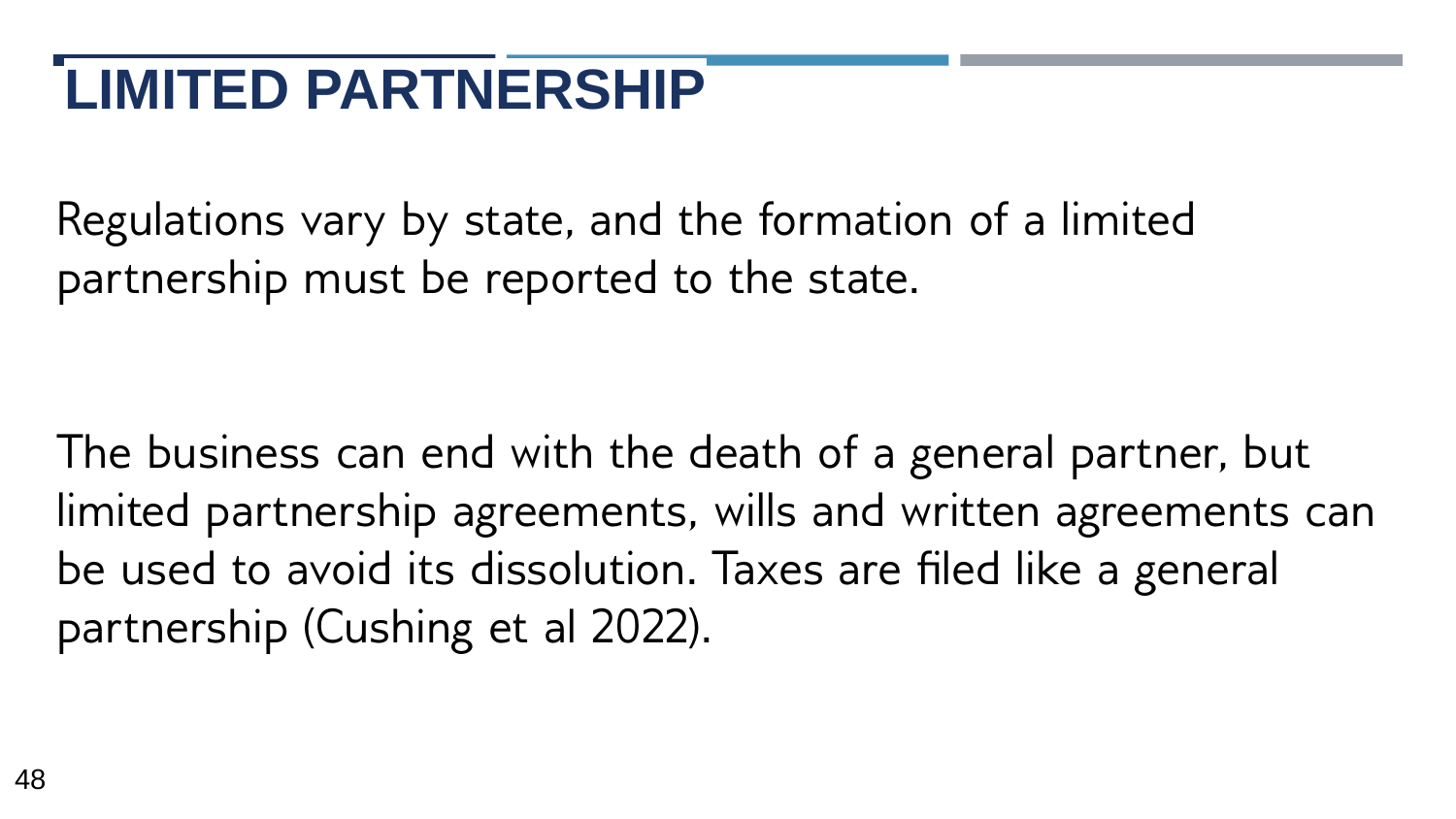

# LIMITED PARTNERSHIP
Regulations vary by state, and the formation of a limited partnership must be reported to the state.

The business can end with the death of a general partner, but limited partnership agreements, wills and written agreements can be used to avoid its dissolution. Taxes are filed like a general partnership (Cushing et al 2022).